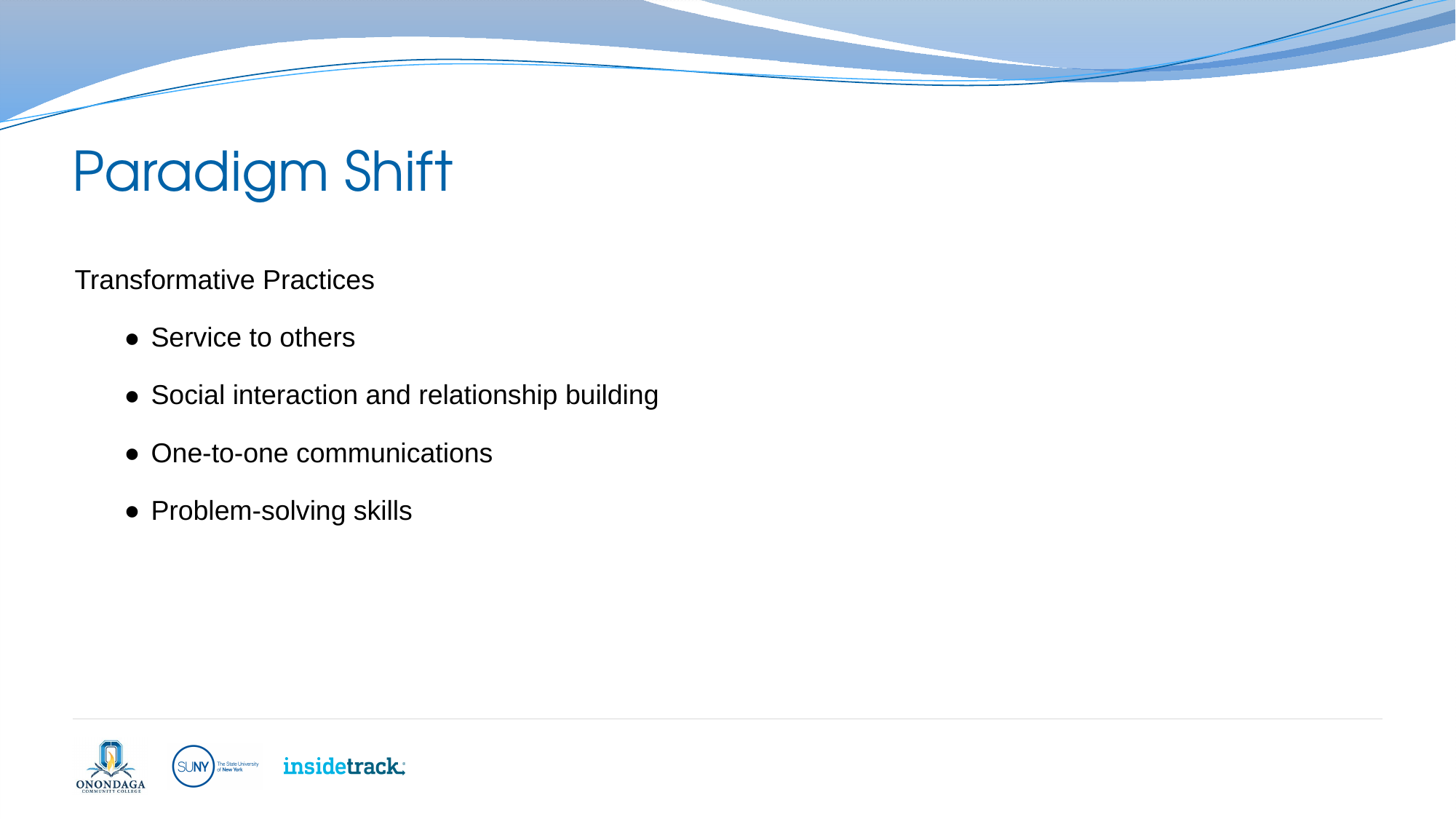

# Paradigm Shift
Transformative Practices
Service to others
Social interaction and relationship building
One-to-one communications
Problem-solving skills